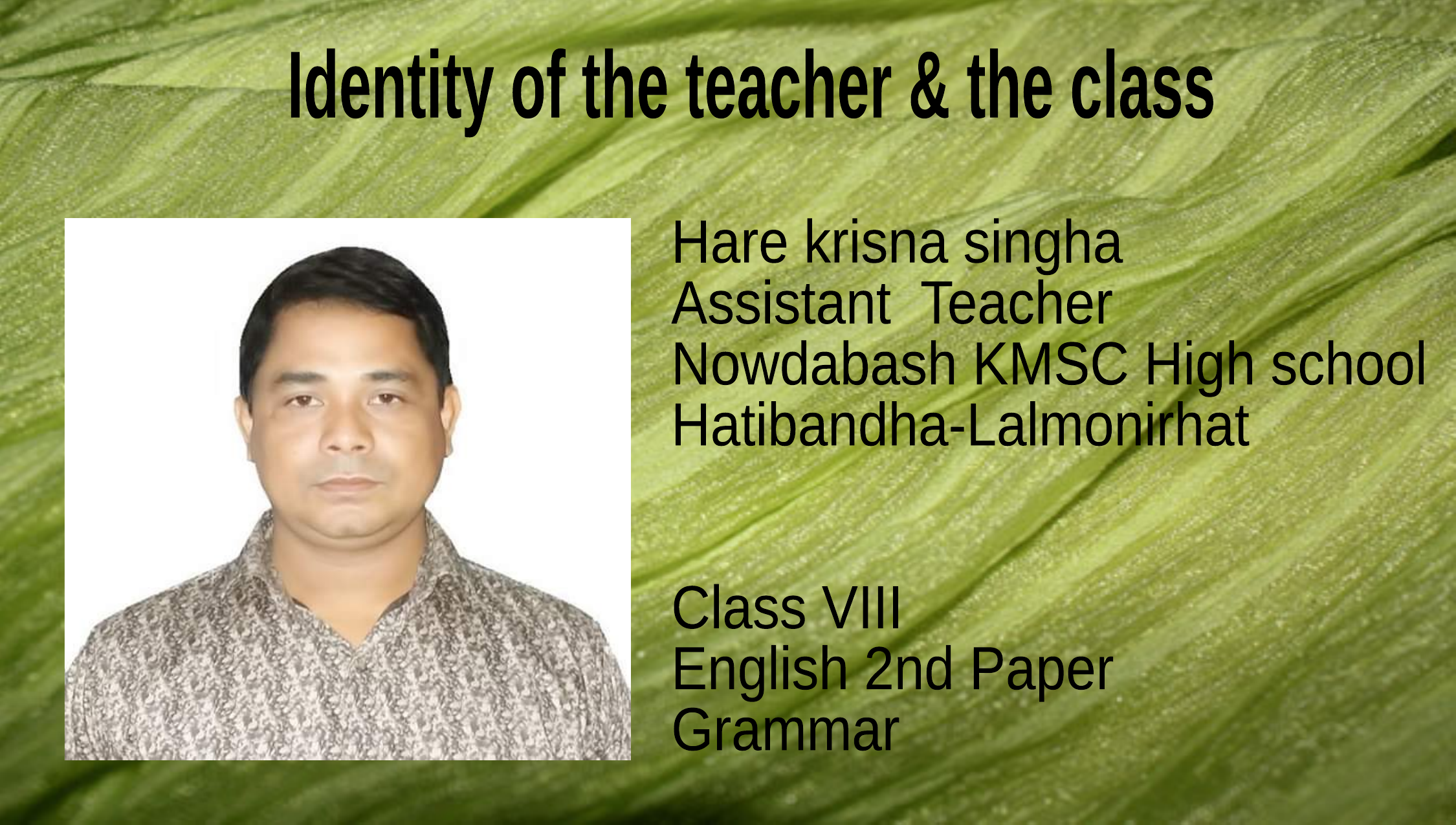

Identity of the teacher & the class

Hare krisna singha
Assistant  Teacher
Nowdabash KMSC High school
Hatibandha-Lalmonirhat

Class VIII
English 2nd Paper
Grammar